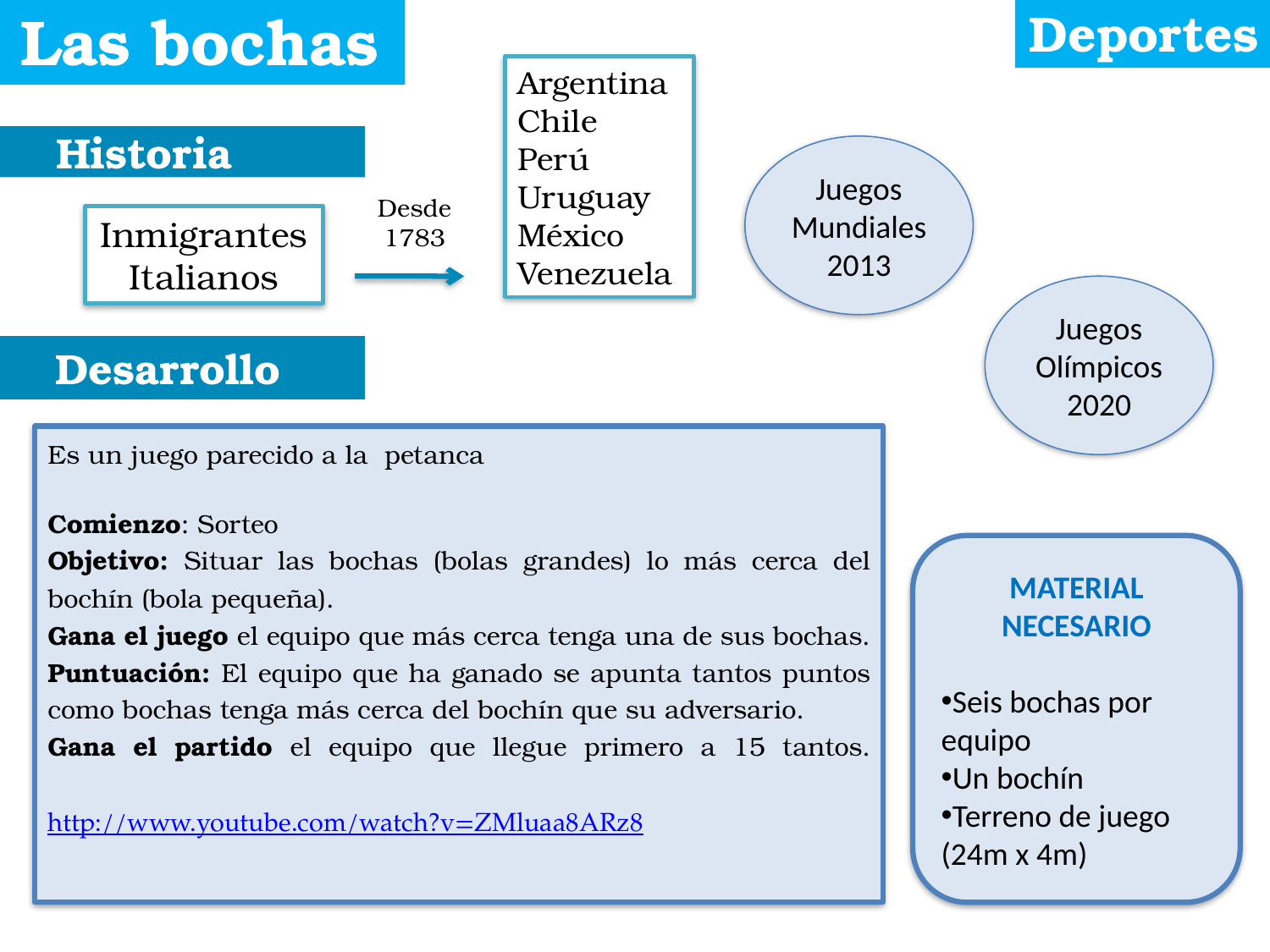

Deportes
Las bochas
Argentina
Chile
Perú
Uruguay
México
Venezuela
# Historia
Juegos Mundiales 2013
Desde 1783
Inmigrantes Italianos
Juegos Olímpicos 2020
   Desarrollo
Es un juego parecido a la  petanca
Comienzo: Sorteo
Objetivo: Situar las bochas (bolas grandes) lo más cerca del bochín (bola pequeña).
Gana el juego el equipo que más cerca tenga una de sus bochas.
Puntuación: El equipo que ha ganado se apunta tantos puntos como bochas tenga más cerca del bochín que su adversario.
Gana el partido el equipo que llegue primero a 15 tantos.
http://www.youtube.com/watch?v=ZMluaa8ARz8
MATERIAL NECESARIO

Seis bochas por equipo
Un bochín
Terreno de juego (24m x 4m)